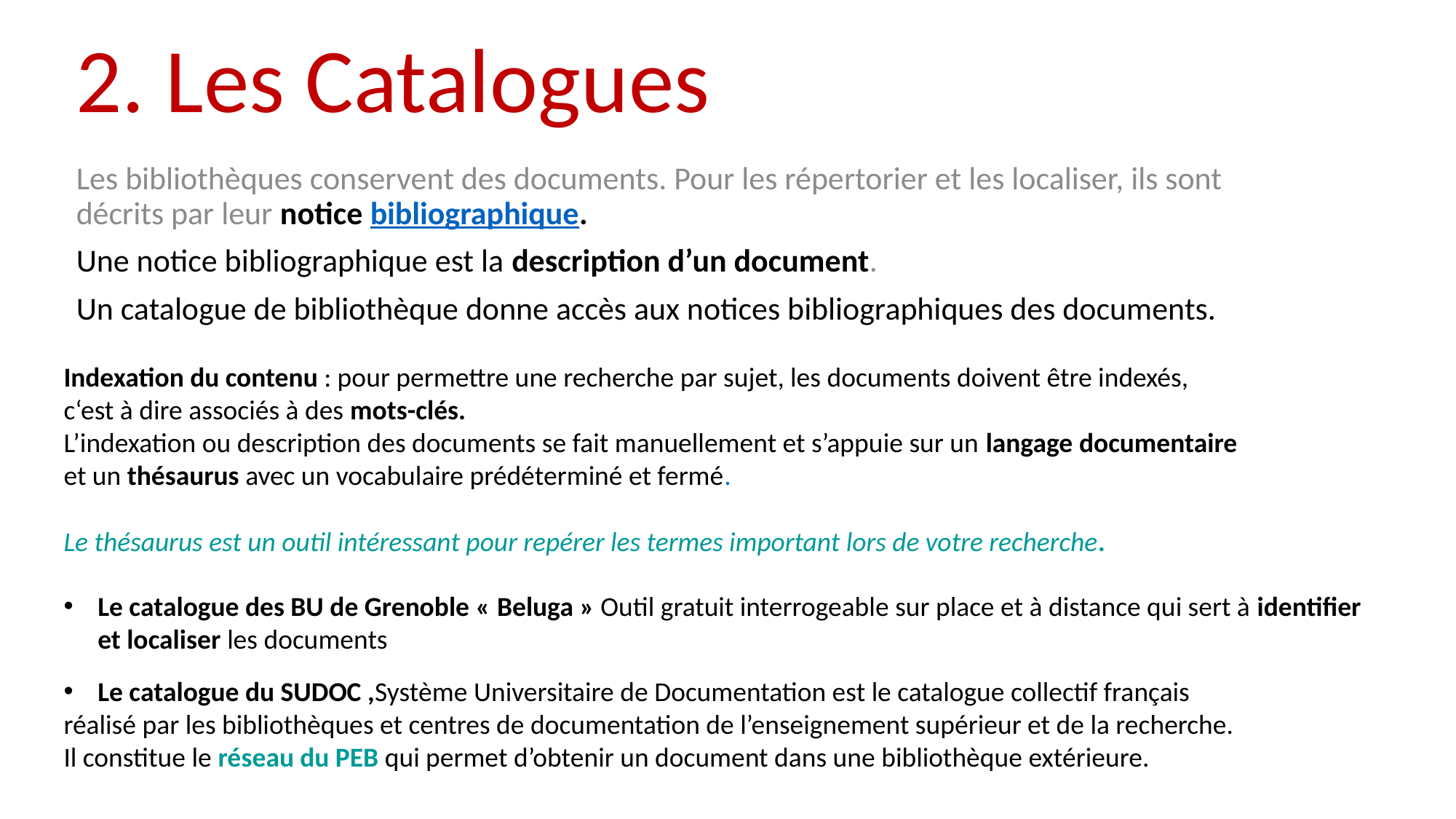

# 2. Les Catalogues
Les bibliothèques conservent des documents. Pour les répertorier et les localiser, ils sont décrits par leur notice bibliographique.
Une notice bibliographique est la description d’un document.
Un catalogue de bibliothèque donne accès aux notices bibliographiques des documents.

Indexation du contenu : pour permettre une recherche par sujet, les documents doivent être indexés,
c‘est à dire associés à des mots-clés.
L’indexation ou description des documents se fait manuellement et s’appuie sur un langage documentaire
et un thésaurus avec un vocabulaire prédéterminé et fermé.
Le thésaurus est un outil intéressant pour repérer les termes important lors de votre recherche.
Le catalogue des BU de Grenoble « Beluga » Outil gratuit interrogeable sur place et à distance qui sert à identifier et localiser les documents
Le catalogue du SUDOC ,Système Universitaire de Documentation est le catalogue collectif français
réalisé par les bibliothèques et centres de documentation de l’enseignement supérieur et de la recherche.
Il constitue le réseau du PEB qui permet d’obtenir un document dans une bibliothèque extérieure.